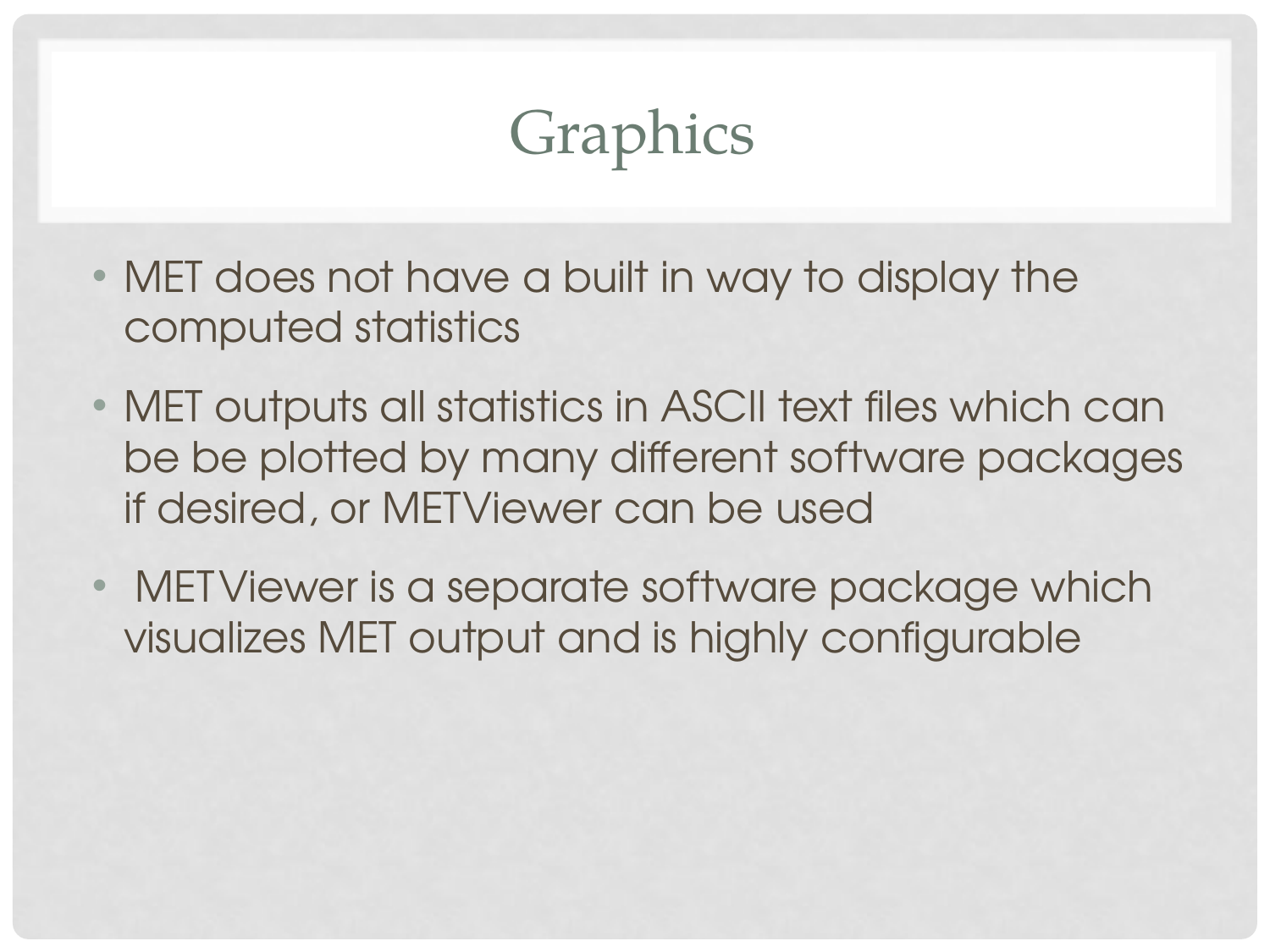

# Graphics
MET does not have a built in way to display the computed statistics

MET outputs all statistics in ASCII text files which can be be plotted by many different software packages if desired, or METViewer can be used

 MET Viewer is a separate software package which visualizes MET output and is highly configurable